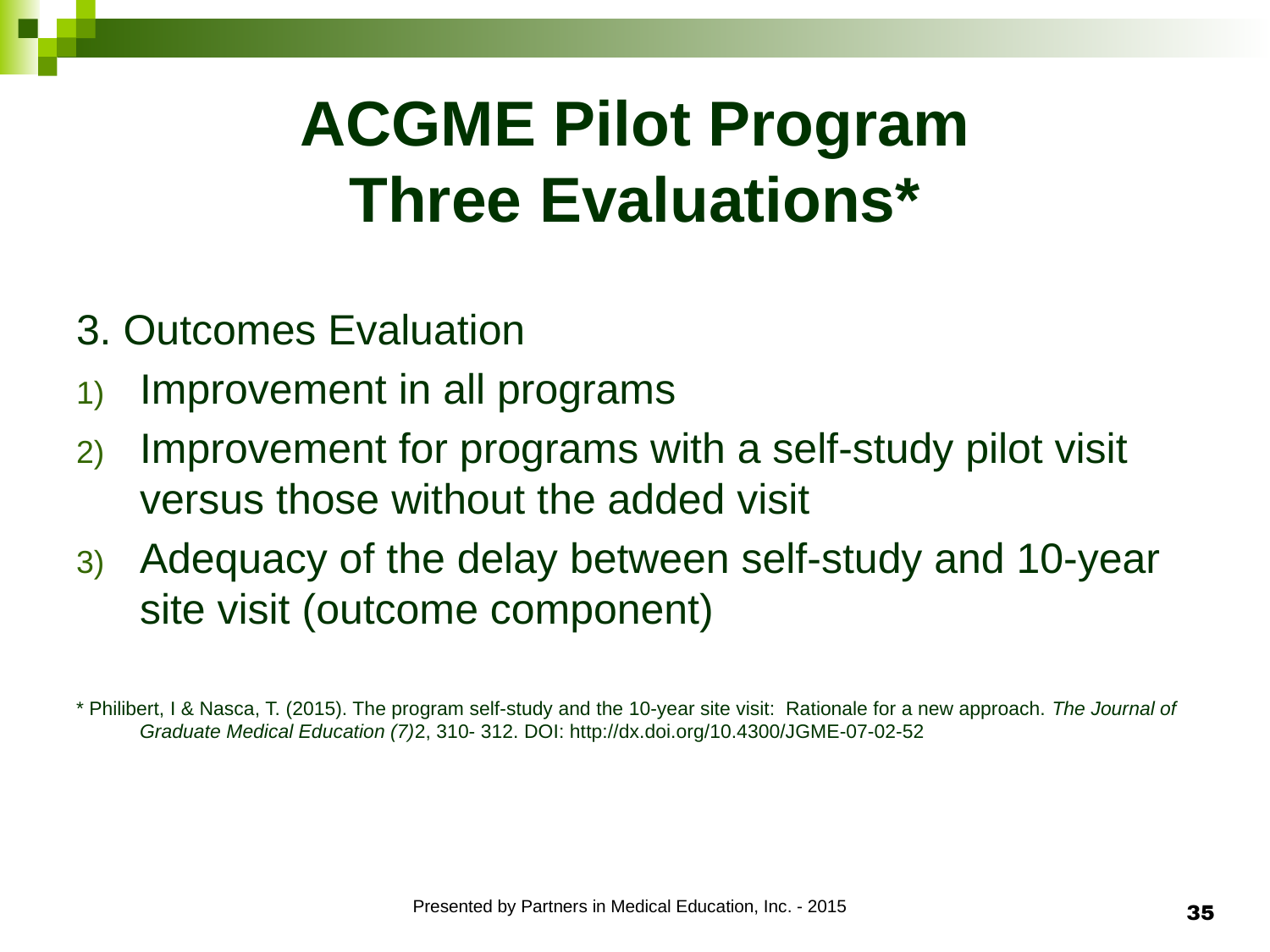

# ACGME Pilot Program Three Evaluations*
3. Outcomes Evaluation
Improvement in all programs
Improvement for programs with a self-study pilot visit versus those without the added visit
Adequacy of the delay between self-study and 10-year site visit (outcome component)

* Philibert, I & Nasca, T. (2015). The program self-study and the 10-year site visit:  Rationale for a new approach. The Journal of Graduate Medical Education (7)2, 310- 312. DOI: http://dx.doi.org/10.4300/JGME-07-02-52

35
Presented by Partners in Medical Education, Inc. - 2015